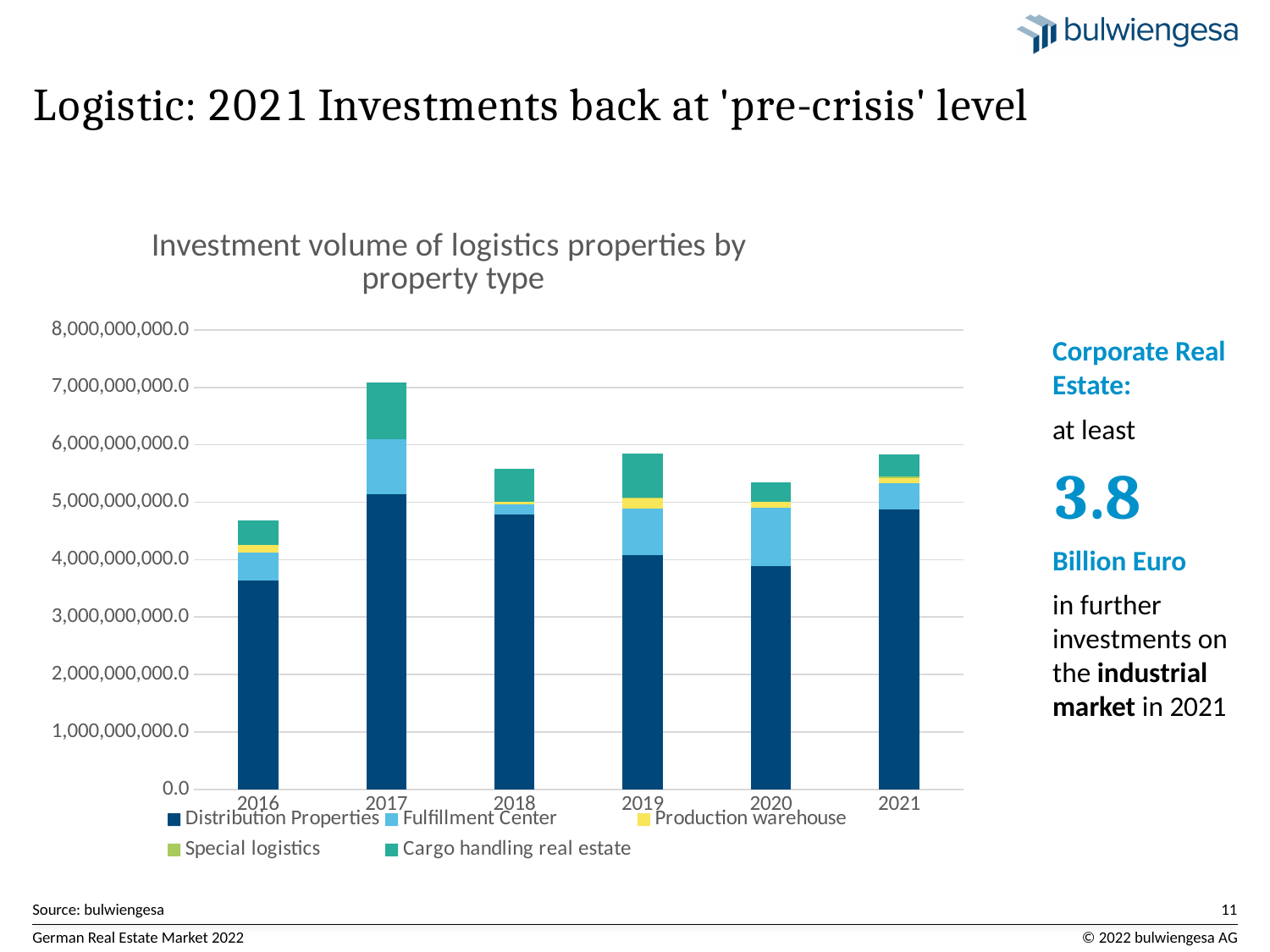

# Logistic: 2021 Investments back at 'pre-crisis' level

### Chart: Investment volume of logistics properties by
property type

| Category | Distribution Properties | Fulfillment Center | Production warehouse | Special logistics | Cargo handling real estate |
|---|---|---|---|---|---|
| 2016 | 3643402156.6928644 | 484397644.9714286 | 128679928.8 | 0.0 | 434012104.86 |
| 2017 | 5145125303.148862 | 956517263.3142858 | 0.0 | 0.0 | 980778267.0600001 |
| 2018 | 4786380812.994863 | 173690379.42000002 | 52503529.41176471 | 0.0 | 576196034.3399999 |
| 2019 | 4081759951.312522 | 812825229.4736842 | 173271592.5 | 7560000.0 | 768021353.2025926 |
| 2020 | 3883268038.414189 | 1022387733.7301279 | 106569729.72972973 | 0.0 | 327351095.1678133 |
| 2021 | 4871405697.590494 | 454200869.9818511 | 90437586.98128079 | 29858823.52941176 | 381783334.5718431 |

Corporate Real Estate:
at least
3.8
Billion Euro
in further investments on the industrial market in 2021
Source: bulwiengesa
11
German Real Estate Market 2022
© 2022 bulwiengesa AG